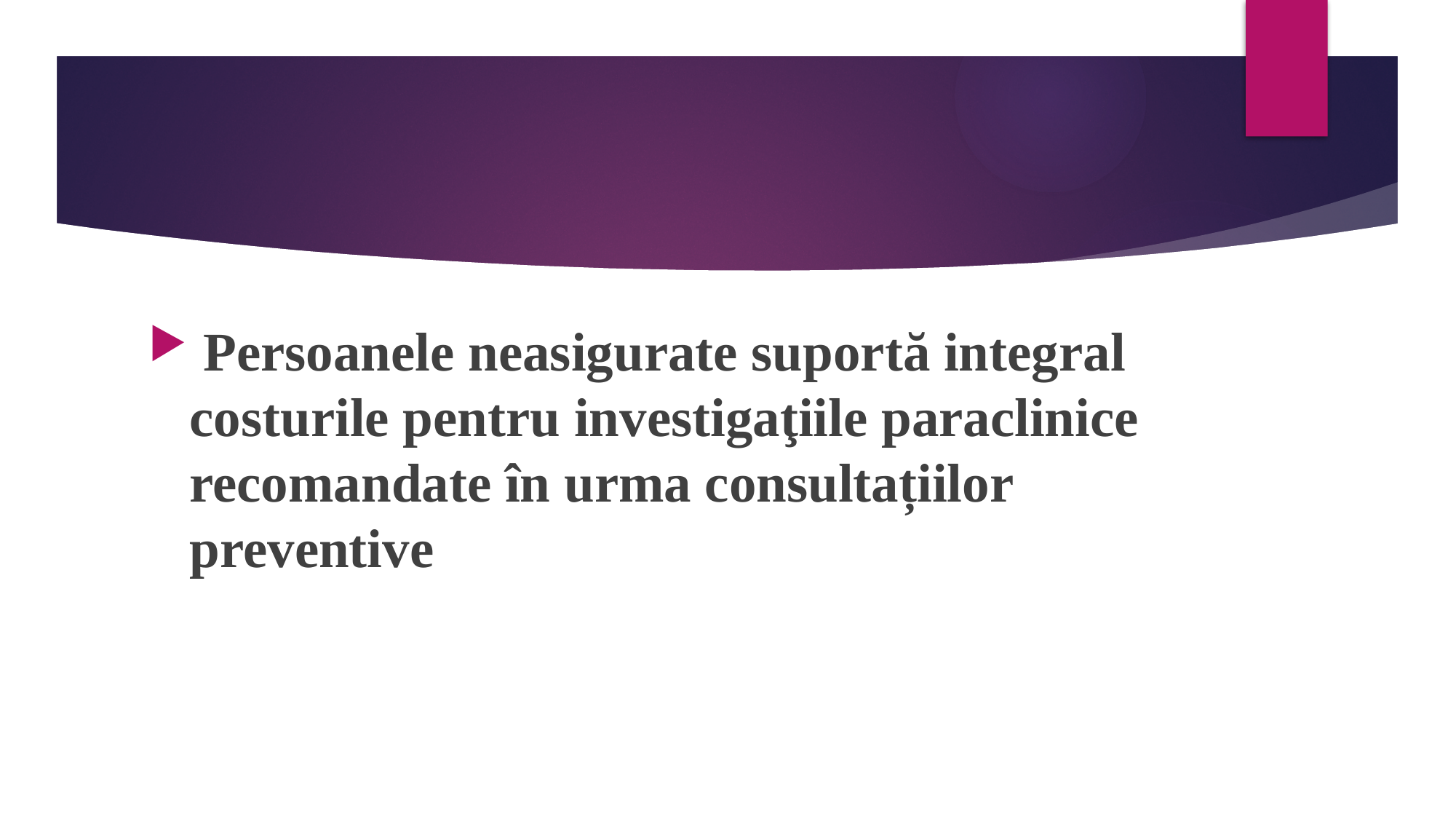

#
 Persoanele neasigurate suportă integral costurile pentru investigaţiile paraclinice recomandate în urma consultațiilor preventive